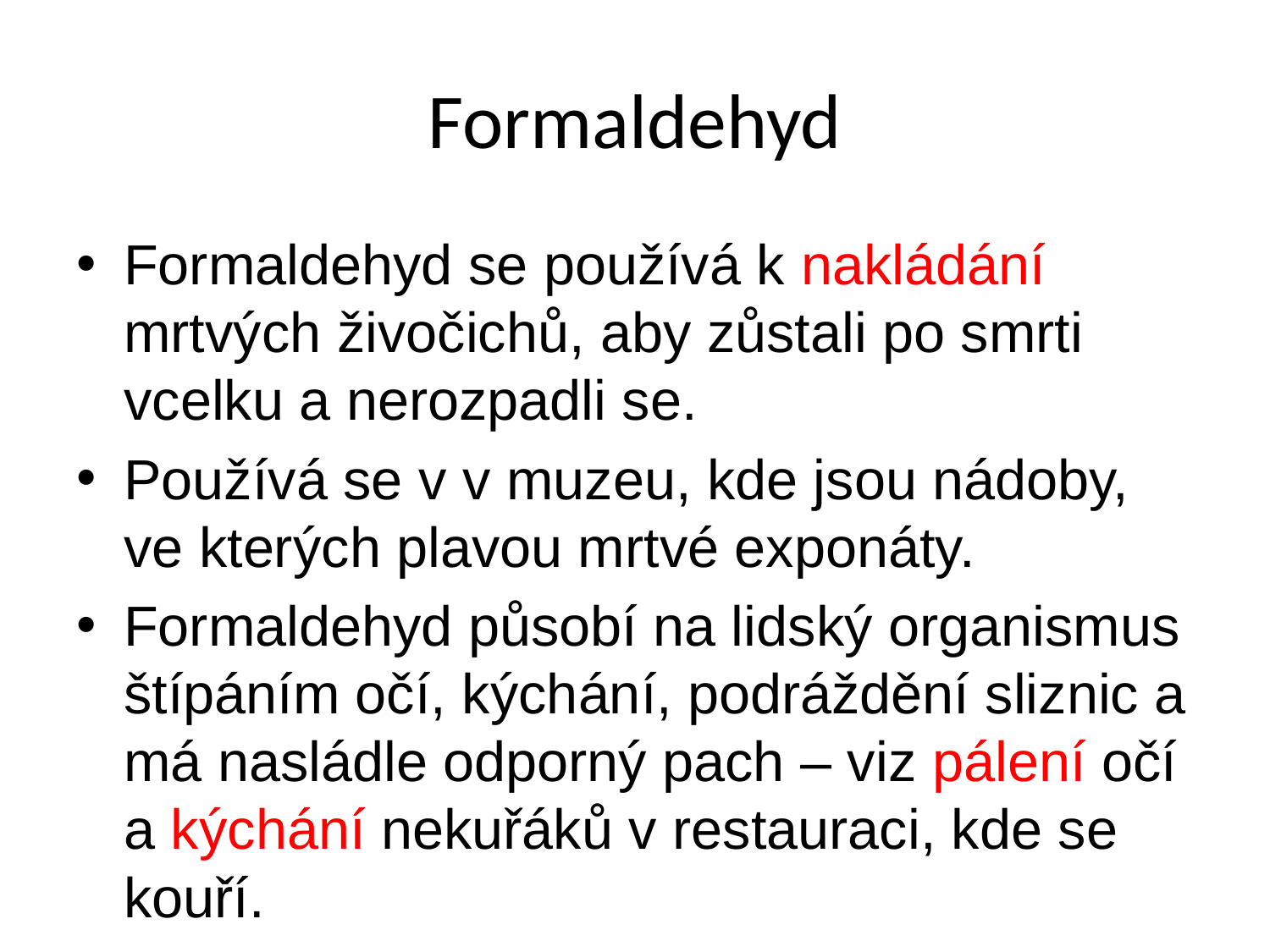

# Formaldehyd
Formaldehyd se používá k nakládání mrtvých živočichů, aby zůstali po smrti vcelku a nerozpadli se.
Používá se v v muzeu, kde jsou nádoby, ve kterých plavou mrtvé exponáty.
Formaldehyd působí na lidský organismus štípáním očí, kýchání, podráždění sliznic a má nasládle odporný pach – viz pálení očí a kýchání nekuřáků v restauraci, kde se kouří.